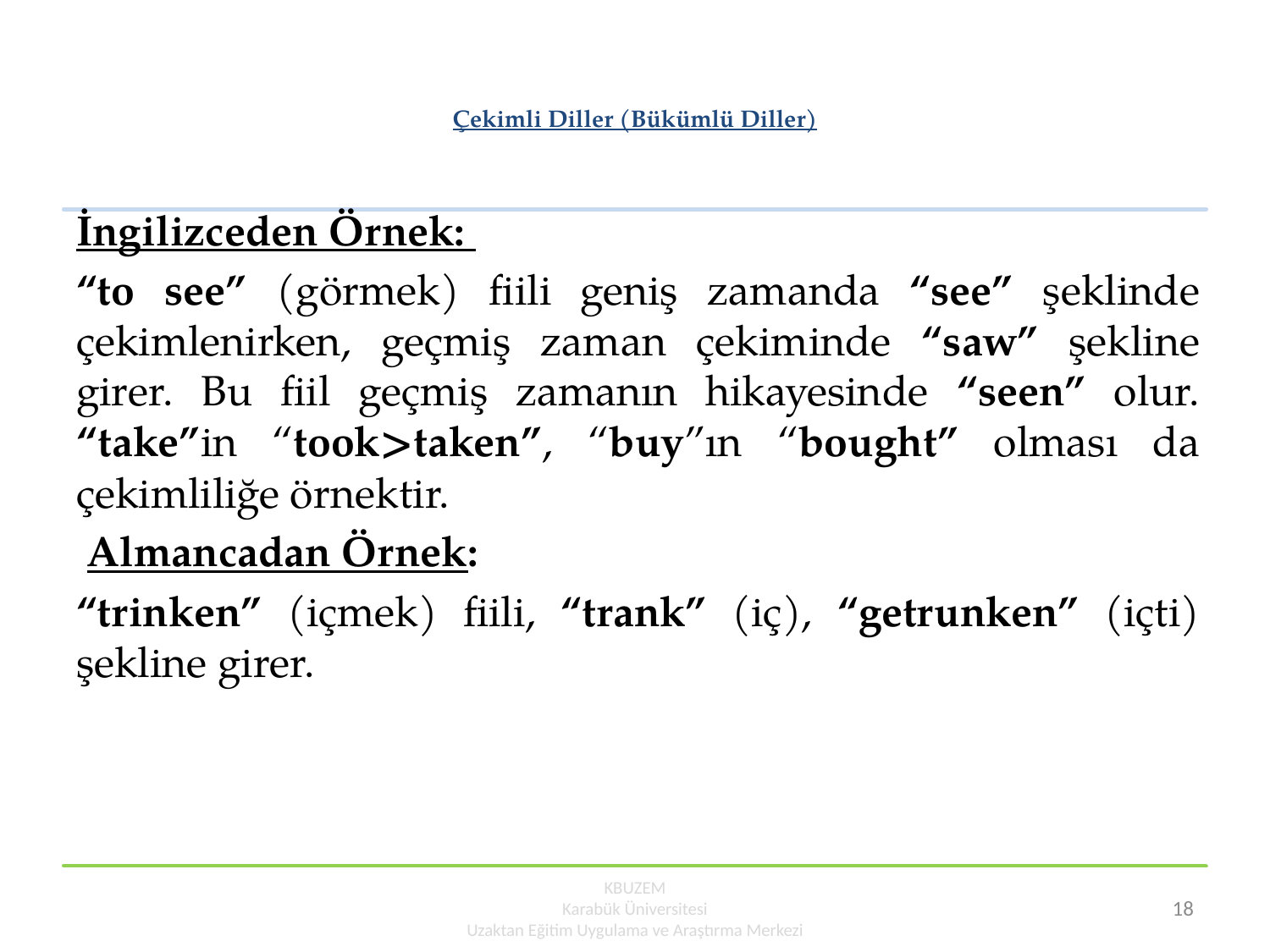

# Çekimli Diller (Bükümlü Diller)
İngilizceden Örnek:
“to see” (görmek) fiili geniş zamanda “see” şeklinde çekimlenirken, geçmiş zaman çekiminde “saw” şekline girer. Bu fiil geçmiş zamanın hikayesinde “seen” olur. “take”in “took>taken”, “buy”ın “bought” olması da çekimliliğe örnektir.
 Almancadan Örnek:
“trinken” (içmek) fiili, “trank” (iç), “getrunken” (içti) şekline girer.

KBUZEM
Karabük Üniversitesi
Uzaktan Eğitim Uygulama ve Araştırma Merkezi
18